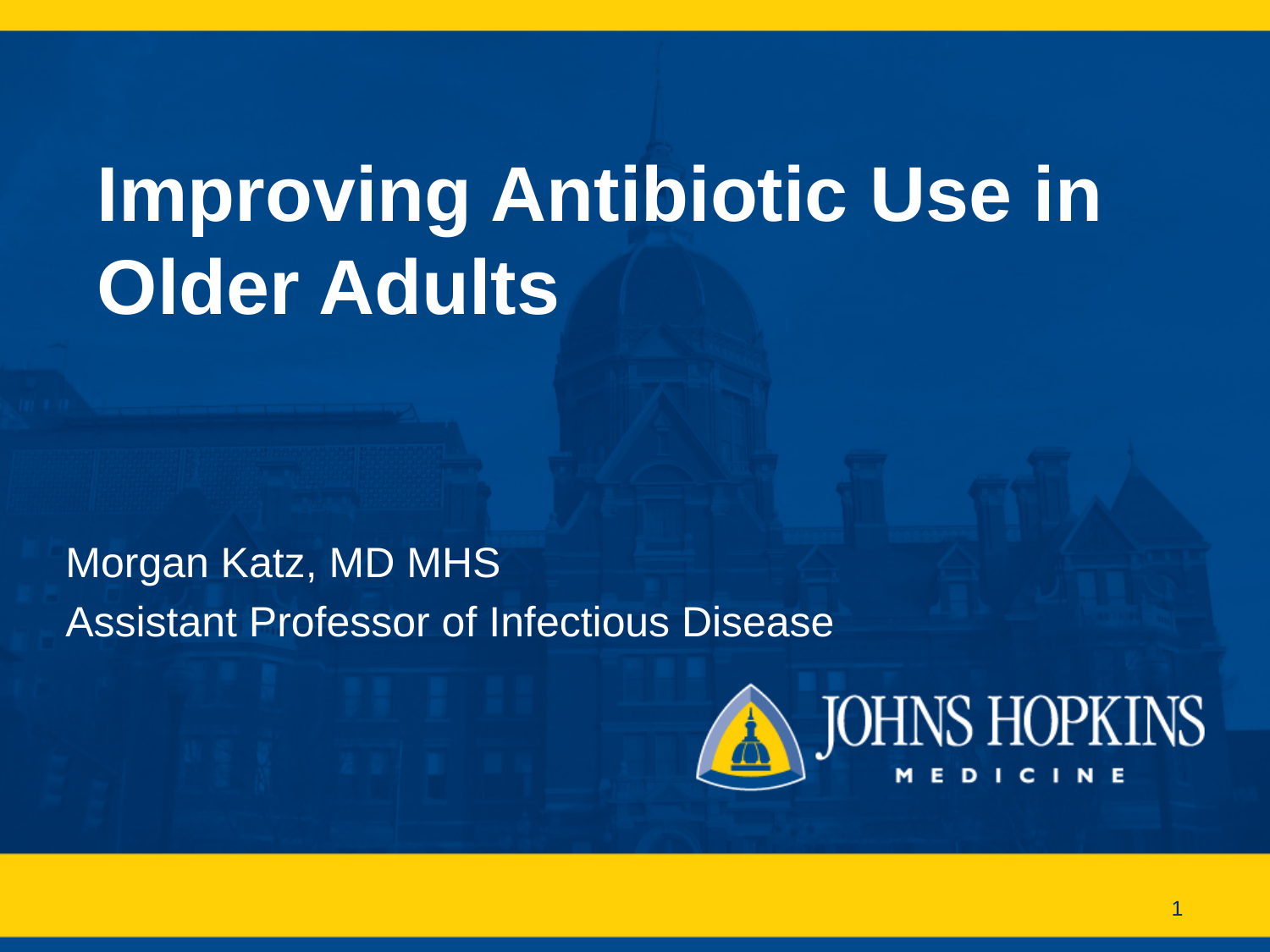

# Improving Antibiotic Use in Older Adults
Morgan Katz, MD MHS
Assistant Professor of Infectious Disease
1